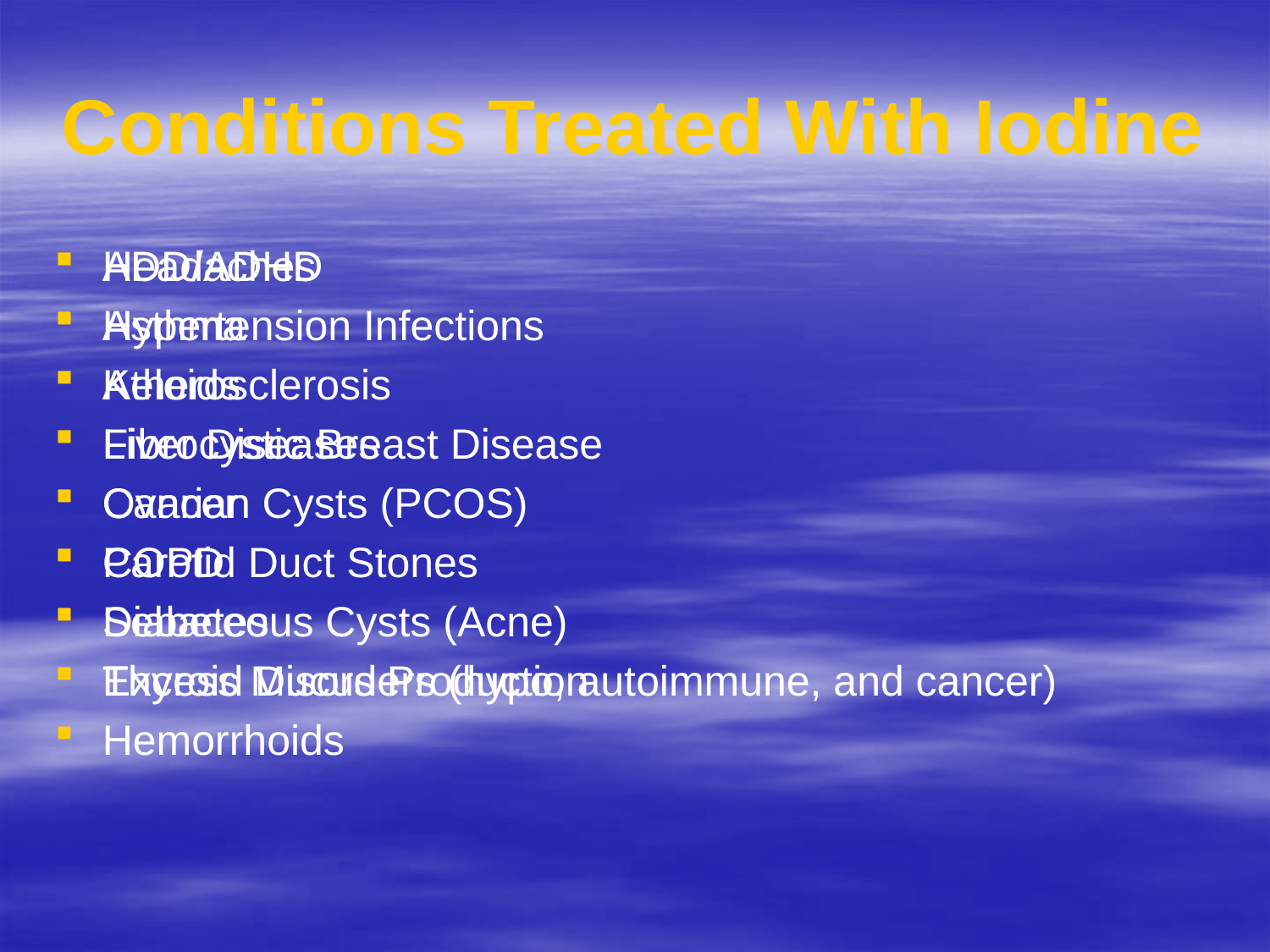

# Conditions Treated With Iodine
ADD/ADHD
Asthma
Atherosclerosis
Fibrocystic Breast Disease
Cancer
COPD
Diabetes
Excess Mucus Production
Hemorrhoids

Headaches
Hypertension Infections
Keloids
Liver Diseases
Ovarian Cysts (PCOS)
Parotid Duct Stones
Sebaceous Cysts (Acne)
Thyroid Disorders (hypo, autoimmune, and cancer)